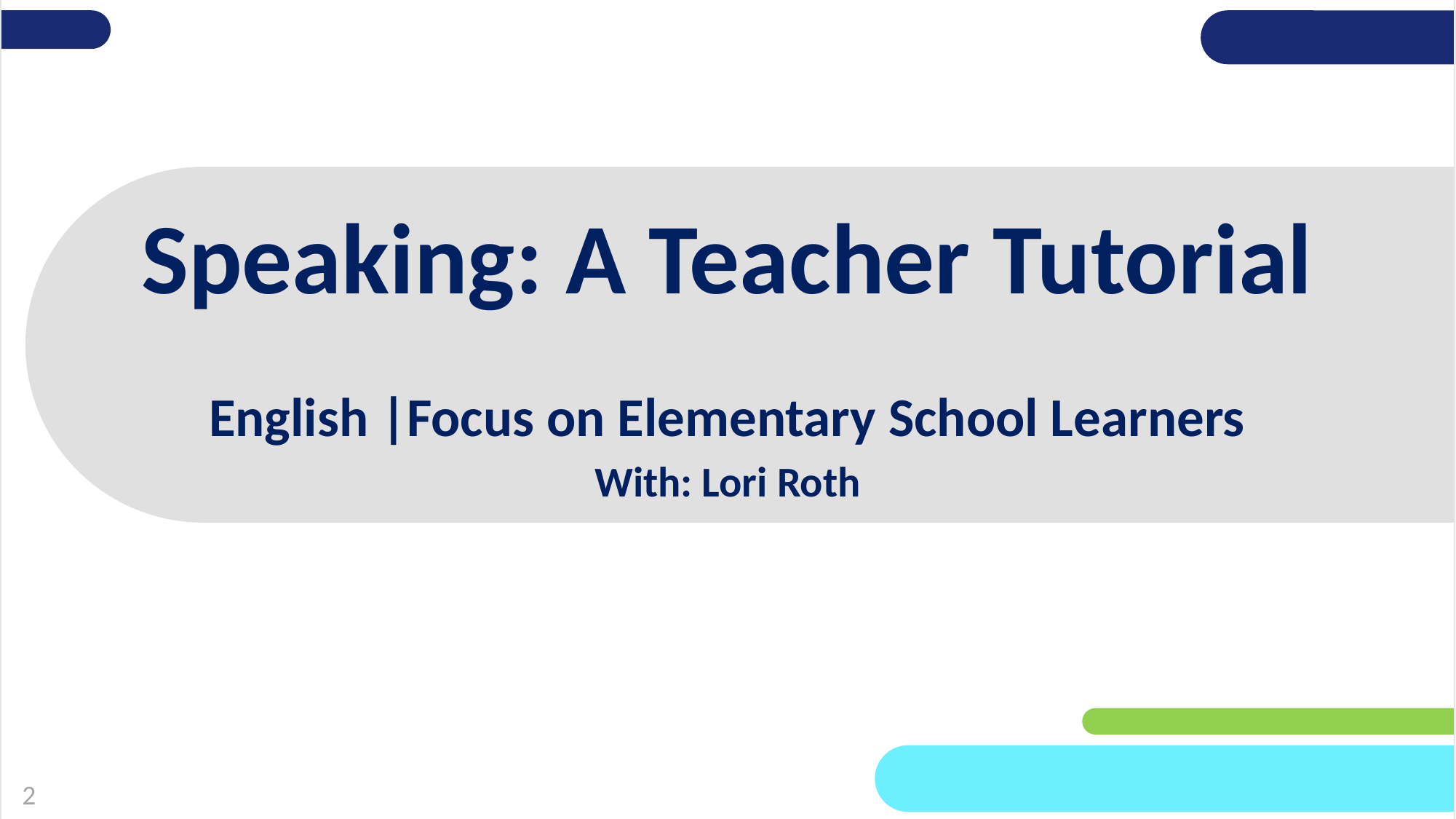

# Speaking: A Teacher Tutorial

English |Focus on Elementary School Learners

With: Lori Roth